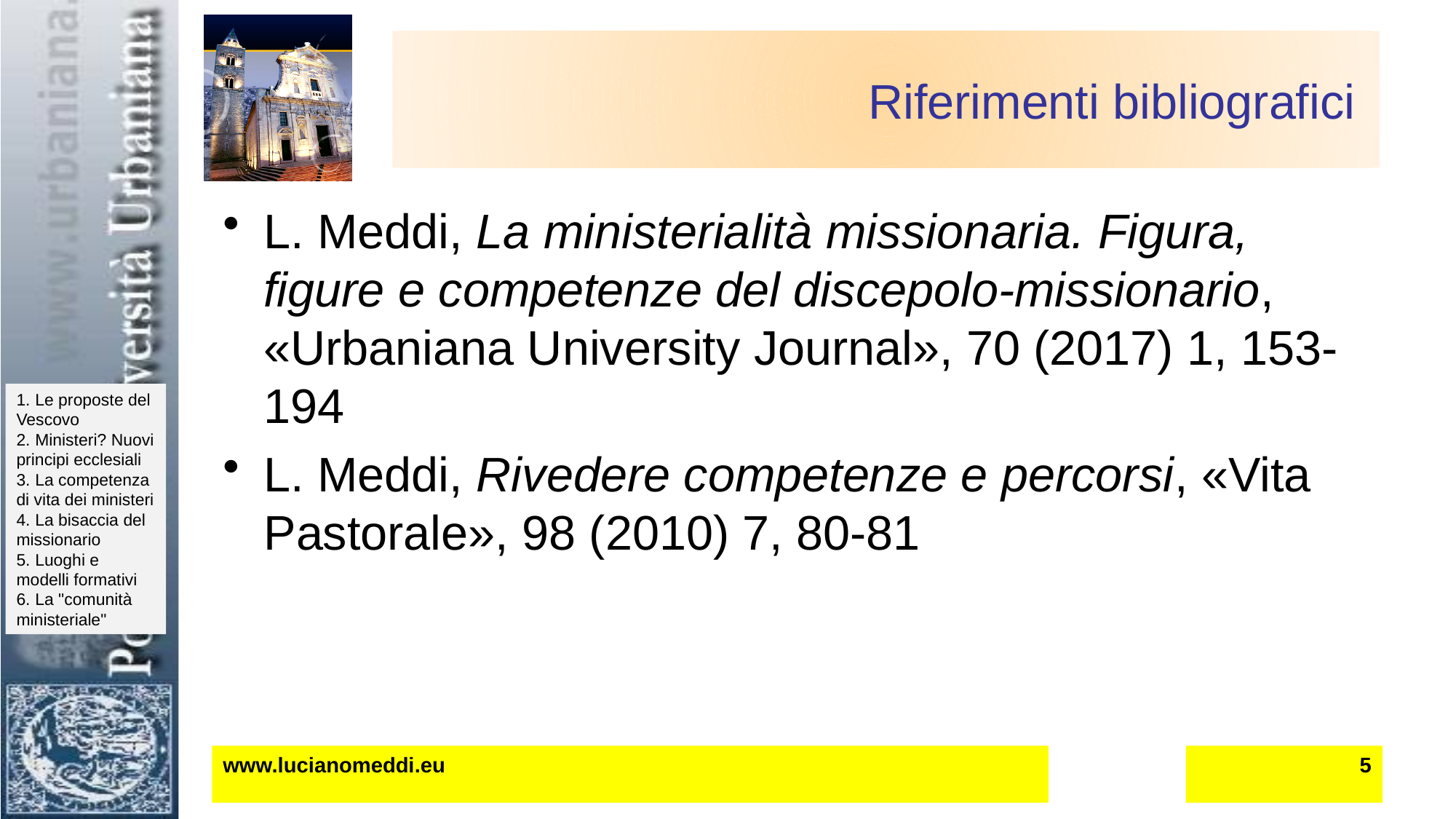

# Riferimenti bibliografici
L. Meddi, La ministerialità missionaria. Figura, figure e competenze del discepolo-missionario, «Urbaniana University Journal», 70 (2017) 1, 153-194
L. Meddi, Rivedere competenze e percorsi, «Vita Pastorale», 98 (2010) 7, 80-81

www.lucianomeddi.eu
5